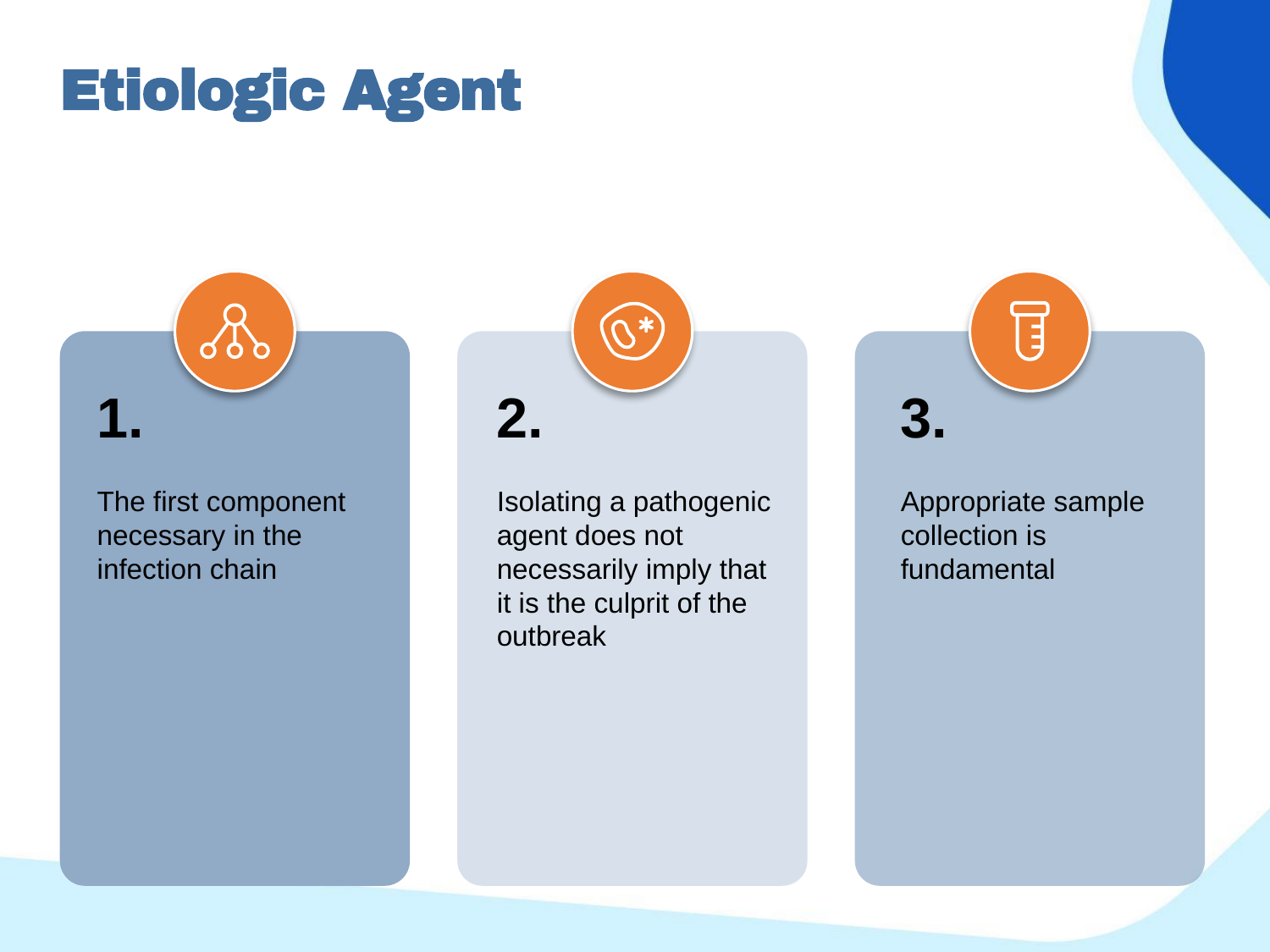

Etiologic Agent

1.

The first component necessary in the infection chain
2.

Isolating a pathogenic agent does not necessarily imply that it is the culprit of the outbreak
3.

Appropriate sample collection is fundamental